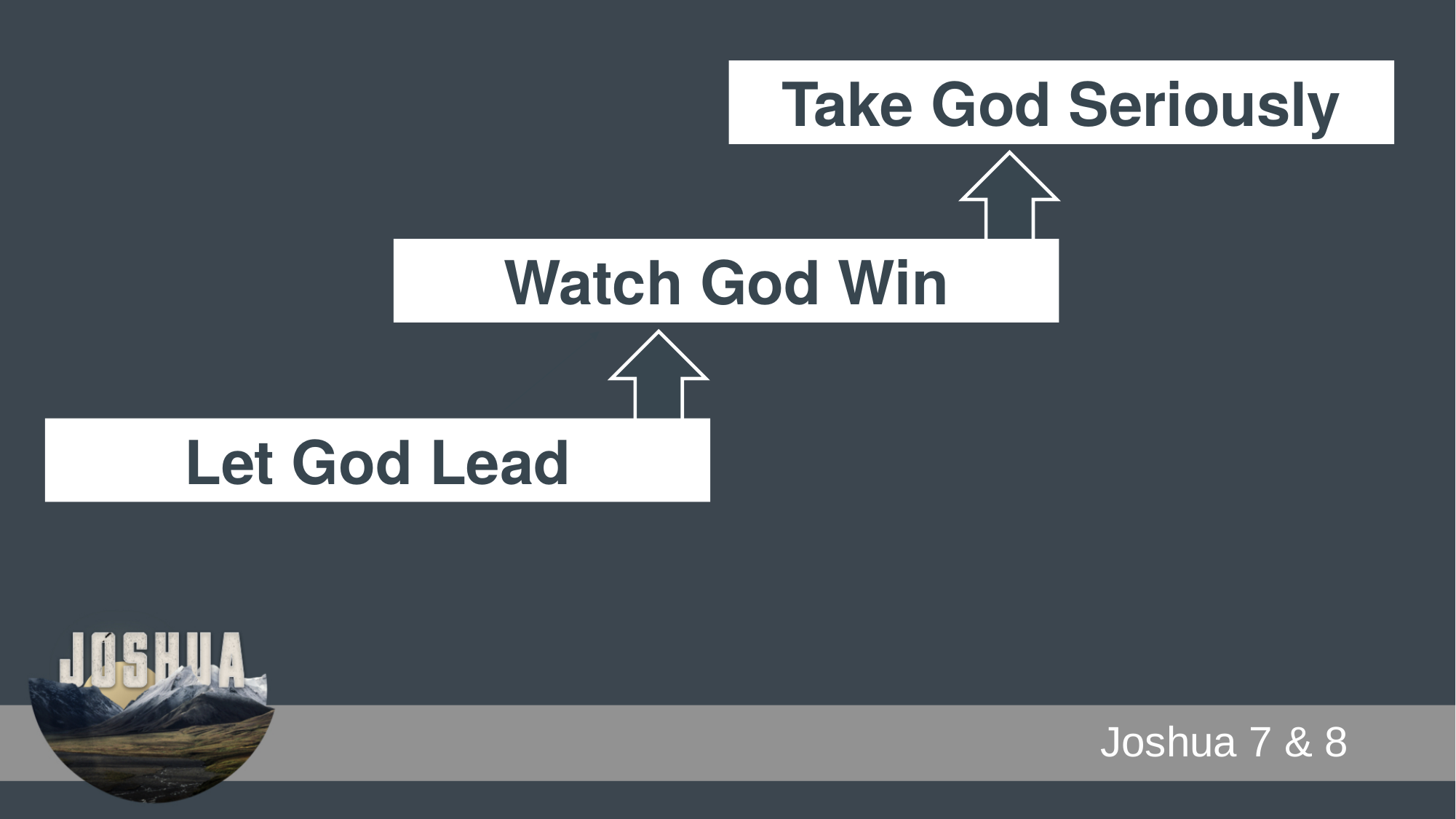

Take God Seriously

Watch God Win

Let God Lead
Joshua 7 & 8